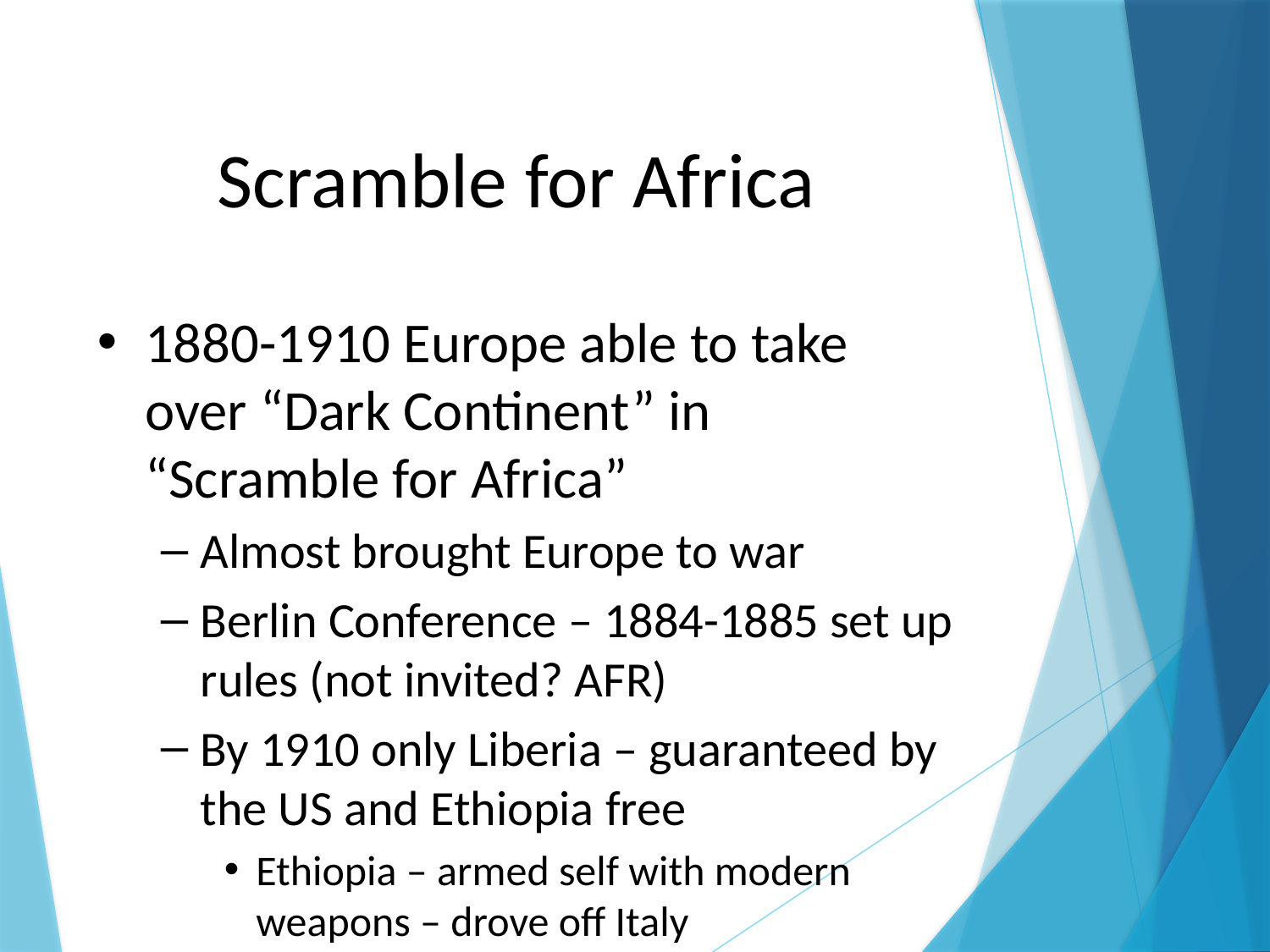

# Scramble for Africa
1880-1910 Europe able to take over “Dark Continent” in “Scramble for Africa”
Almost brought Europe to war
Berlin Conference – 1884-1885 set up rules (not invited? AFR)
By 1910 only Liberia – guaranteed by the US and Ethiopia free
Ethiopia – armed self with modern weapons – drove off Italy